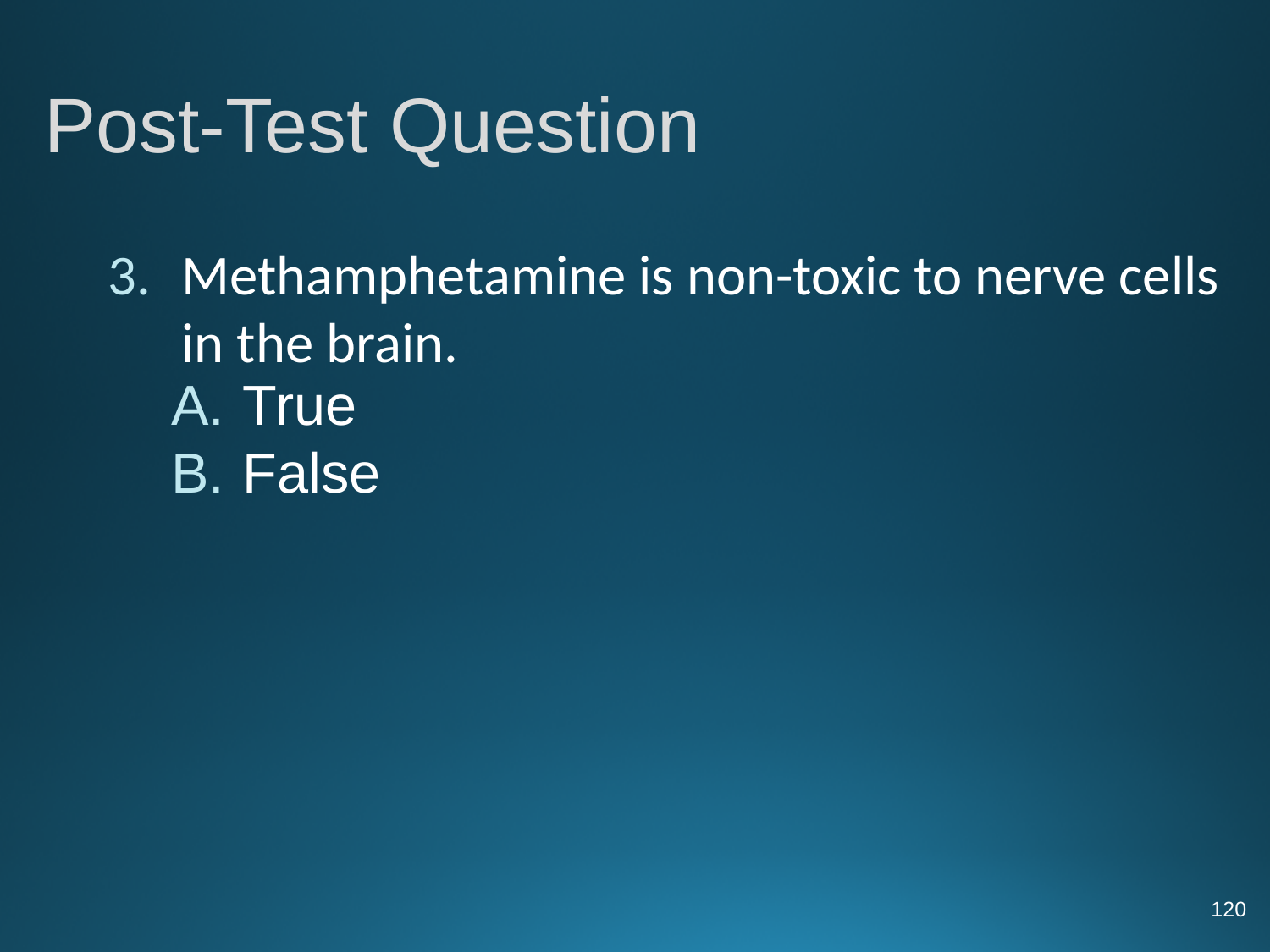

# Post-Test Question
Methamphetamine is non-toxic to nerve cells in the brain.
True
False
120